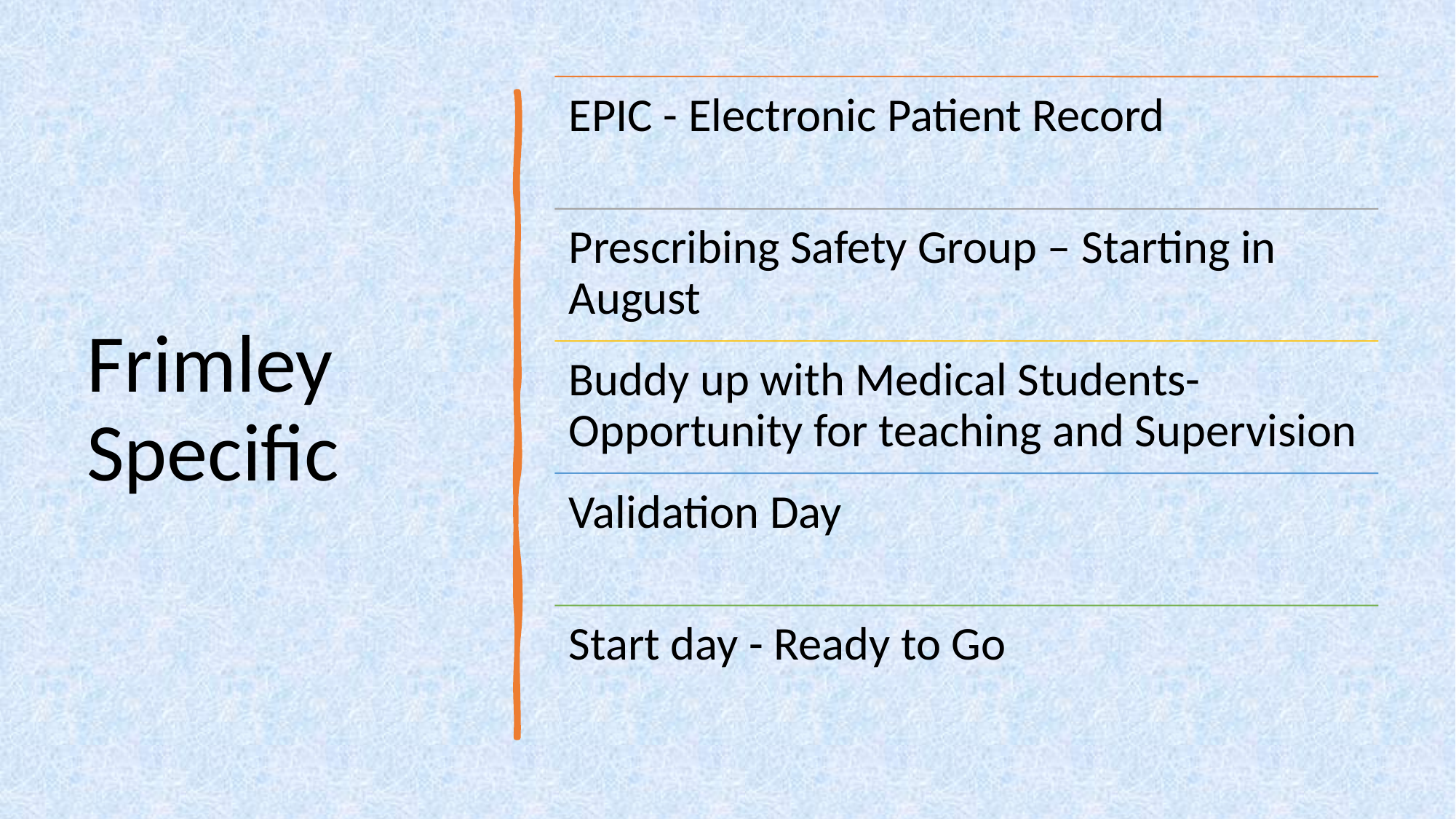

EPIC - Electronic Patient Record
Prescribing Safety Group – Starting in August
Buddy up with Medical Students-Opportunity for teaching and Supervision
Validation Day
Start day - Ready to Go
# Frimley Specific